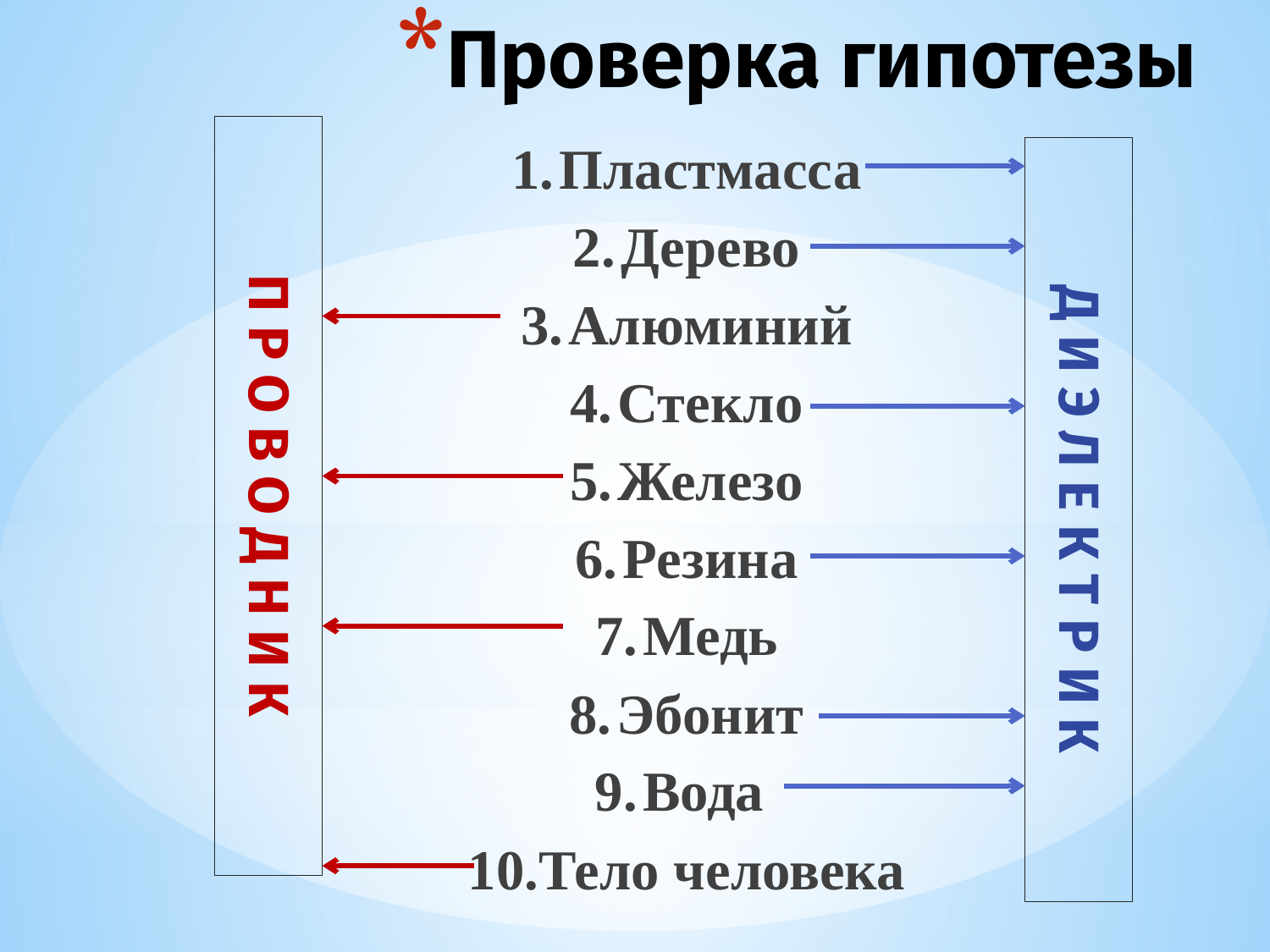

# Проверка гипотезы
Пластмасса
Дерево
Алюминий
Стекло
Железо
Резина
Медь
Эбонит
Вода
Тело человека

ПРОВОДНИК

ДИЭЛЕКТРИК